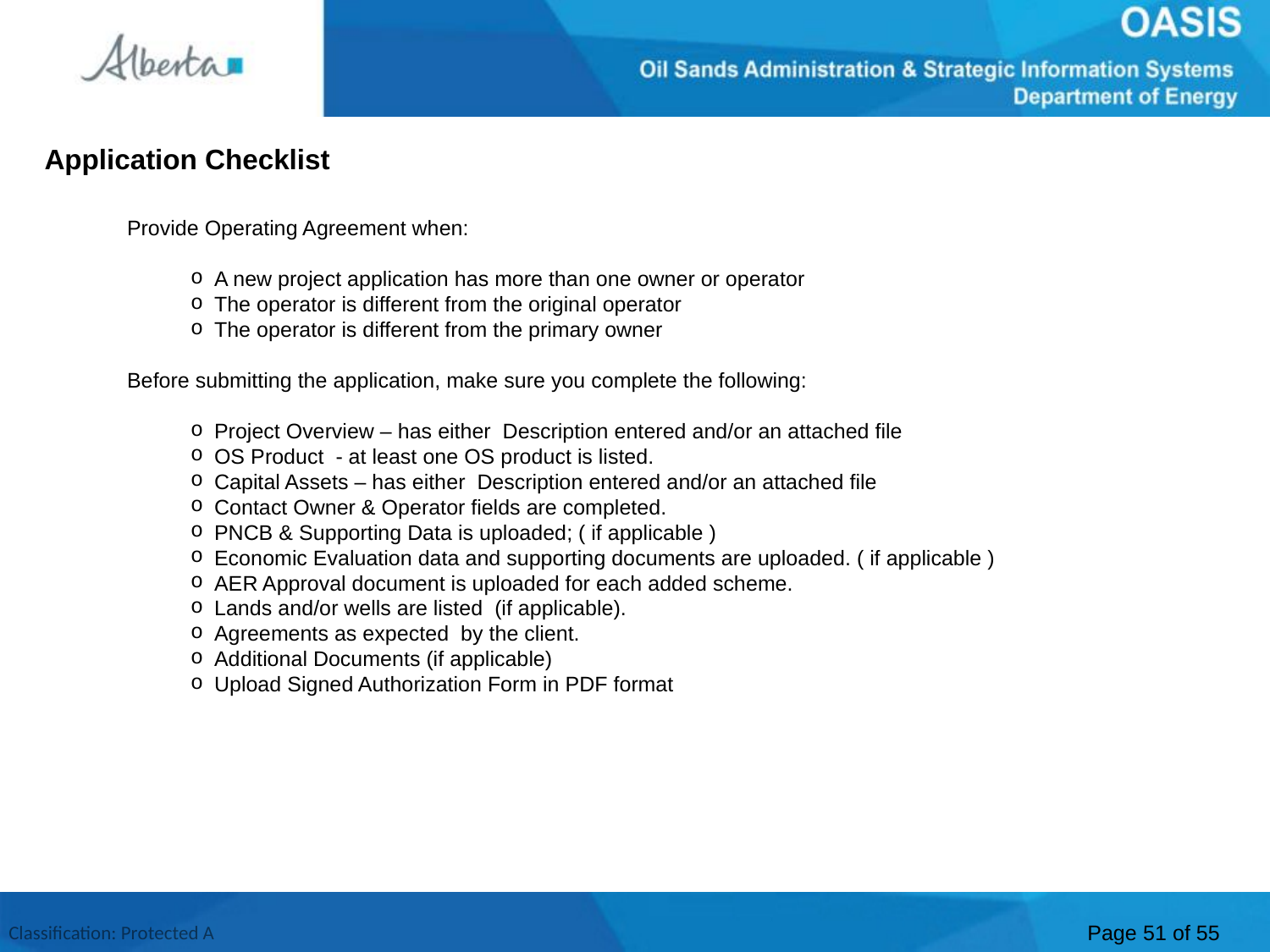

Application Checklist

Provide Operating Agreement when:

A new project application has more than one owner or operator
The operator is different from the original operator
The operator is different from the primary owner

Before submitting the application, make sure you complete the following:

Project Overview – has either  Description entered and/or an attached file
OS Product  - at least one OS product is listed.
Capital Assets – has either  Description entered and/or an attached file
Contact Owner & Operator fields are completed.
PNCB & Supporting Data is uploaded; ( if applicable )
Economic Evaluation data and supporting documents are uploaded. ( if applicable )
AER Approval document is uploaded for each added scheme.
Lands and/or wells are listed  (if applicable).
Agreements as expected  by the client.
Additional Documents (if applicable)
Upload Signed Authorization Form in PDF format